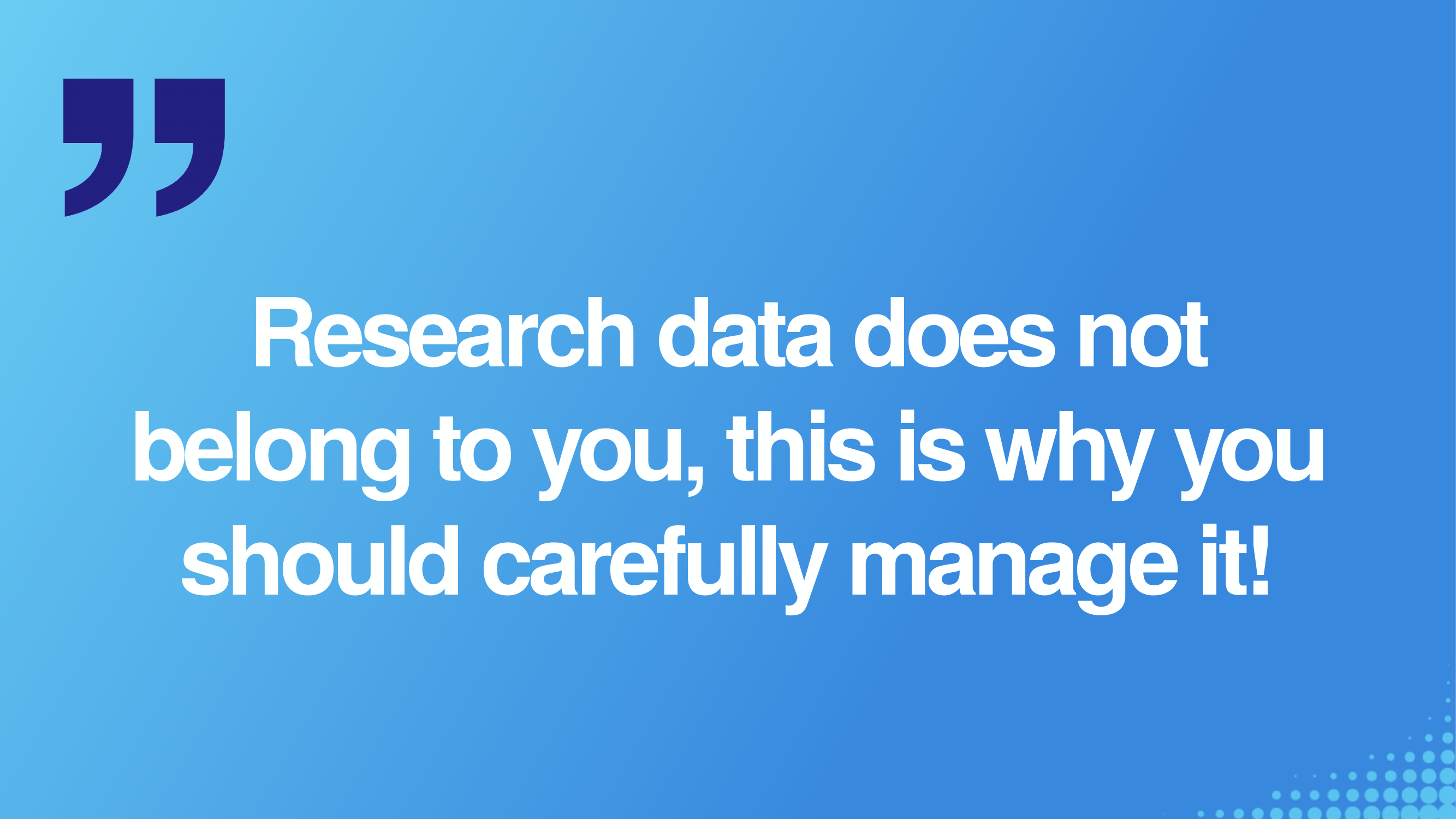

Research data does not belong to you, this is why you should carefully manage it!